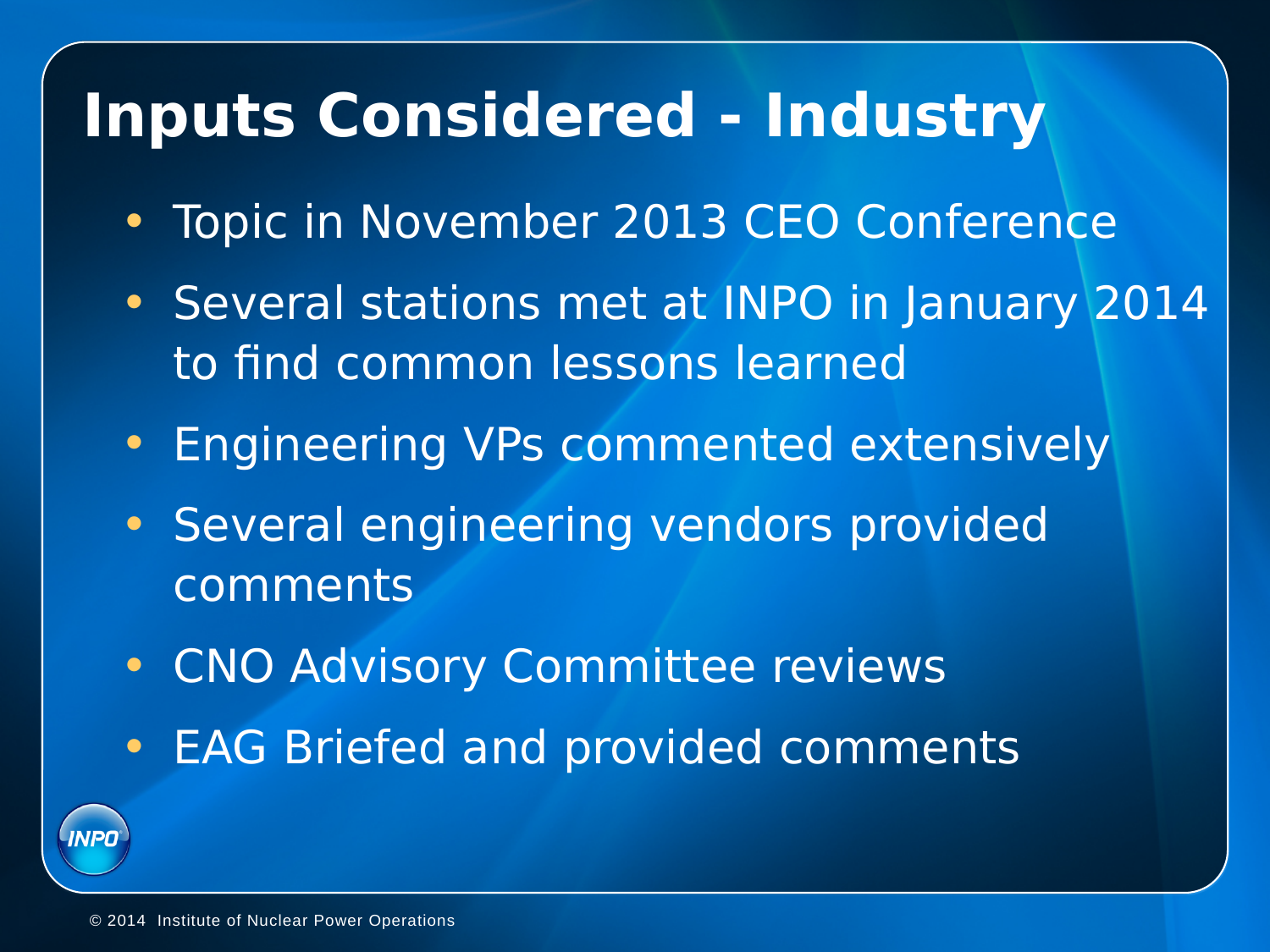

# Inputs Considered - Industry
Topic in November 2013 CEO Conference
Several stations met at INPO in January 2014 to find common lessons learned
Engineering VPs commented extensively
Several engineering vendors provided comments
CNO Advisory Committee reviews
EAG Briefed and provided comments